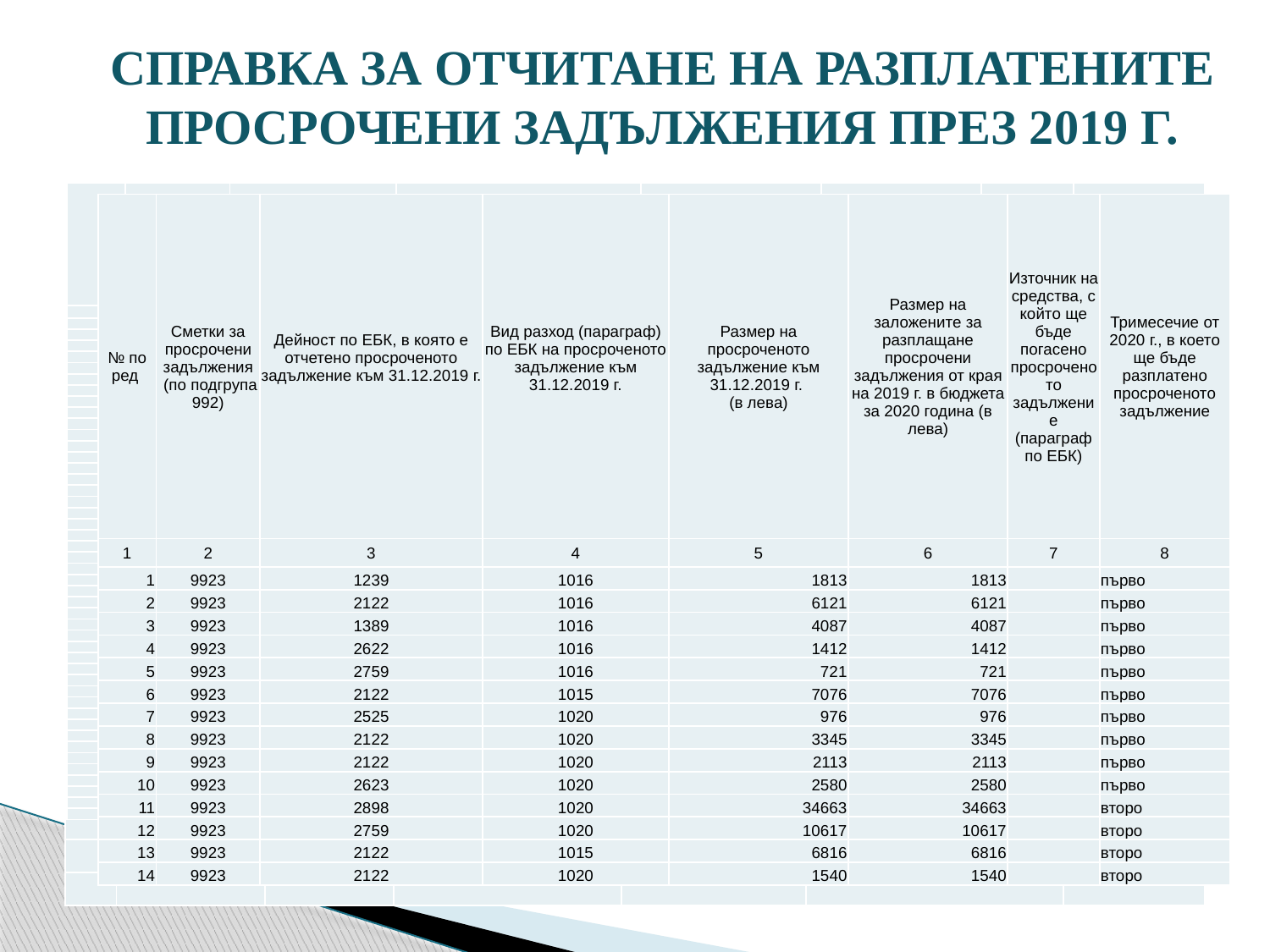

Справка за отчитане на разплатените просрочени задължения през 2019 г.

|  |  |  |  |  |  |  |
| --- | --- | --- | --- | --- | --- | --- |
|  |  |  |  |  |  |  |
|  |  |  |  |  |  |  |
|  |  |  |  |  |  |  |
|  |  |  |  |  |  |  |
|  |  |  |  |  |  |  |
|  |  |  |  |  |  |  |
|  |  |  |  |  |  |  |
|  |  |  |  |  |  |  |
|  |  |  |  |  |  |  |
|  |  |  |  |  |  |  |
|  |  |  |  |  |  |  |
|  |  |  |  |  |  |  |
|  |  |  |  |  |  |  |
|  |  |  |  |  |  |  |
|  |  |  |  |  |  |  |
|  |  |  |  |  |  |  |  |
| --- | --- | --- | --- | --- | --- | --- | --- |
|  |  |  |  |  |  |  |  |
|  |  |  |  |  |  |  |  |
|  |  |  |  |  |  |  |  |
|  |  |  |  |  |  |  |  |
|  |  |  |  |  |  |  |  |
|  |  |  |  |  |  |  |  |
|  |  |  |  |  |  |  |  |
|  |  |  |  |  |  |  |  |
|  |  |  |  |  |  |  |  |
|  |  |  |  |  |  |  |  |
|  |  |  |  |  |  |  |  |
|  |  |  |  |  |  |  |  |
|  |  |  |  |  |  |  |  |
|  |  |  |  |  |  |  |  |
|  |  |  |  |  |  |  |  |
|  |  |  |  |  |  |  |  |
|  |  |  |  |  |  |  |  |
|  |  |  |  |  |  |  |  |
|  |  |  |  |  |  |  |  |
|  |  |  |  |  |  |  |  |
|  |  |  |  |  |  |  |  |
|  |  |  |  |  |  |  |  |
|  |  |  |  |  |  |  |  |
|  |  |  |  |  |  |  |  |
|  |  |  |  |  |  |  |  |
|  |  |  |  |  |  |  |  |
|  |  |  |  |  |  |  |  |
|  |  |  |  |  |  |  |  |
|  |  |  |  |  |  |  |  |
|  |  |  |  |  |  |  |  |
|  |  |  |  |  |  |  |  |
|  |  |  |  |  |  |  |  |
|  |  |  |  |  |  |  |  |
|  |  |  |  |  |  |  |  |
|  |  |  |  |  |  |  |  |
|  |  |  |  |  |  |  |  |
|  |  |  |  |  |  |  |  |
|  |  |  |  |  |  |  |  |
|  |  |  |  |  |  |  |  |
|  |  |  |  |  |  |  |  |
|  |  |  |  |  |  |  |  |
|  |  |  |  |  |  |  |  |
|  |  |  |  |  |  |  |  |
|  |  |  |  |  |  |  |  |
|  |  |  |  |  |  |  |  |
|  |  |  |  |  |  |  |  |
| № по ред | Сметки за просрочени задължения (по подгрупа 992) | Дейност по ЕБК, в която е отчетено просроченото задължение към 31.12.2019 г. | Вид разход (параграф) по ЕБК на просроченото задължение към 31.12.2019 г. | Размер на просроченото задължение към 31.12.2019 г. (в лева) | Размер на заложените за разплащане просрочени задължения от края на 2019 г. в бюджета за 2020 година (в лева) | Източник на средства, с който ще бъде погасено просроченото задължение (параграф по ЕБК) | Тримесечие от 2020 г., в което ще бъде разплатено просроченото задължение |
| --- | --- | --- | --- | --- | --- | --- | --- |
| 1 | 2 | 3 | 4 | 5 | 6 | 7 | 8 |
| 1 | 9923 | 1239 | 1016 | 1813 | 1813 |  | първо |
| 2 | 9923 | 2122 | 1016 | 6121 | 6121 |  | първо |
| 3 | 9923 | 1389 | 1016 | 4087 | 4087 |  | първо |
| 4 | 9923 | 2622 | 1016 | 1412 | 1412 |  | първо |
| 5 | 9923 | 2759 | 1016 | 721 | 721 |  | първо |
| 6 | 9923 | 2122 | 1015 | 7076 | 7076 |  | първо |
| 7 | 9923 | 2525 | 1020 | 976 | 976 |  | първо |
| 8 | 9923 | 2122 | 1020 | 3345 | 3345 |  | първо |
| 9 | 9923 | 2122 | 1020 | 2113 | 2113 |  | първо |
| 10 | 9923 | 2623 | 1020 | 2580 | 2580 |  | първо |
| 11 | 9923 | 2898 | 1020 | 34663 | 34663 |  | второ |
| 12 | 9923 | 2759 | 1020 | 10617 | 10617 |  | второ |
| 13 | 9923 | 2122 | 1015 | 6816 | 6816 |  | второ |
| 14 | 9923 | 2122 | 1020 | 1540 | 1540 |  | второ |
#